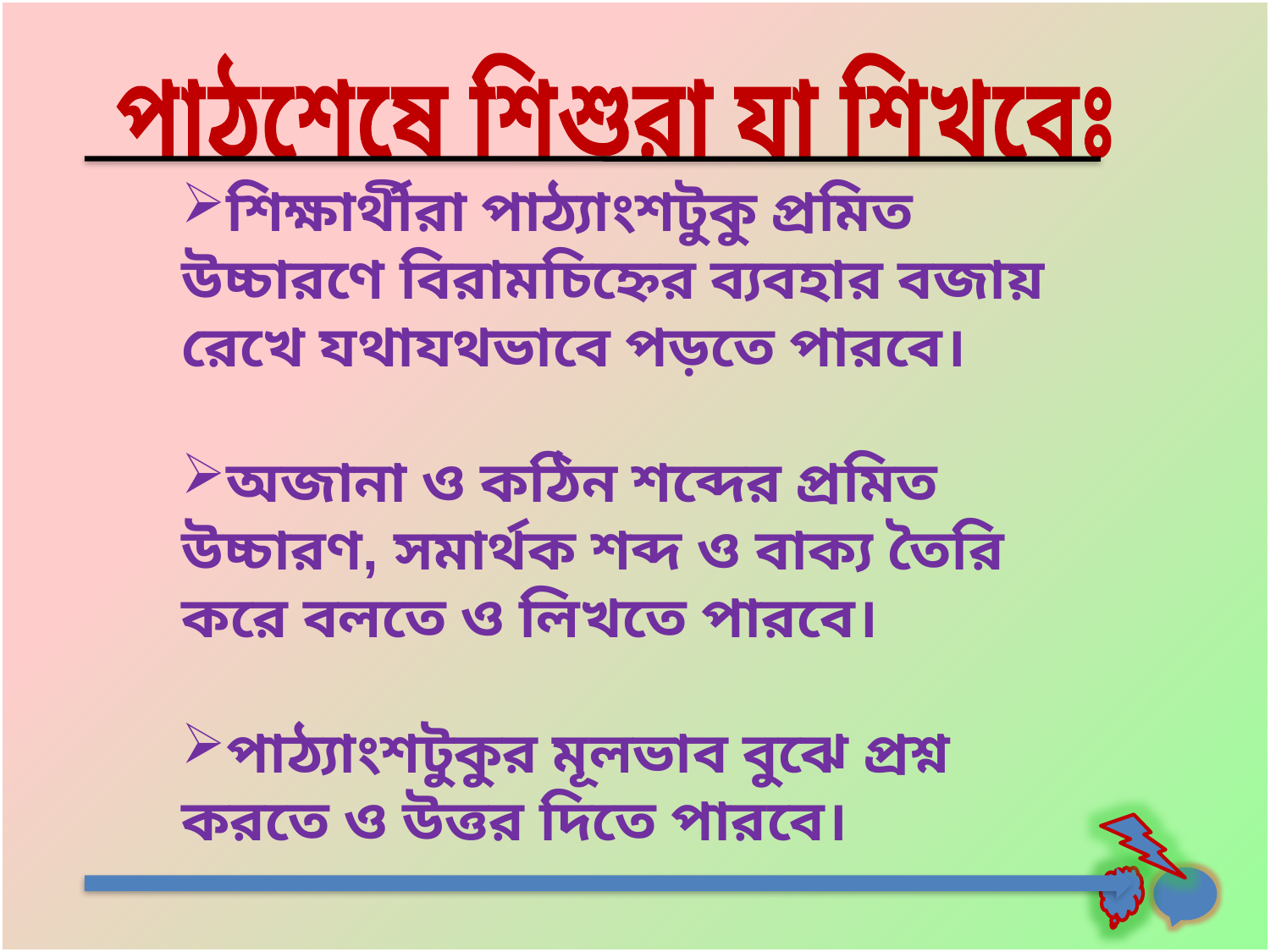

পাঠশেষে শিশুরা যা শিখবেঃ
শিক্ষার্থীরা পাঠ্যাংশটুকু প্রমিত উচ্চারণে বিরামচিহ্নের ব্যবহার বজায় রেখে যথাযথভাবে পড়তে পারবে।

অজানা ও কঠিন শব্দের প্রমিত উচ্চারণ, সমার্থক শব্দ ও বাক্য তৈরি করে বলতে ও লিখতে পারবে।

পাঠ্যাংশটুকুর মূলভাব বুঝে প্রশ্ন করতে ও উত্তর দিতে পারবে।